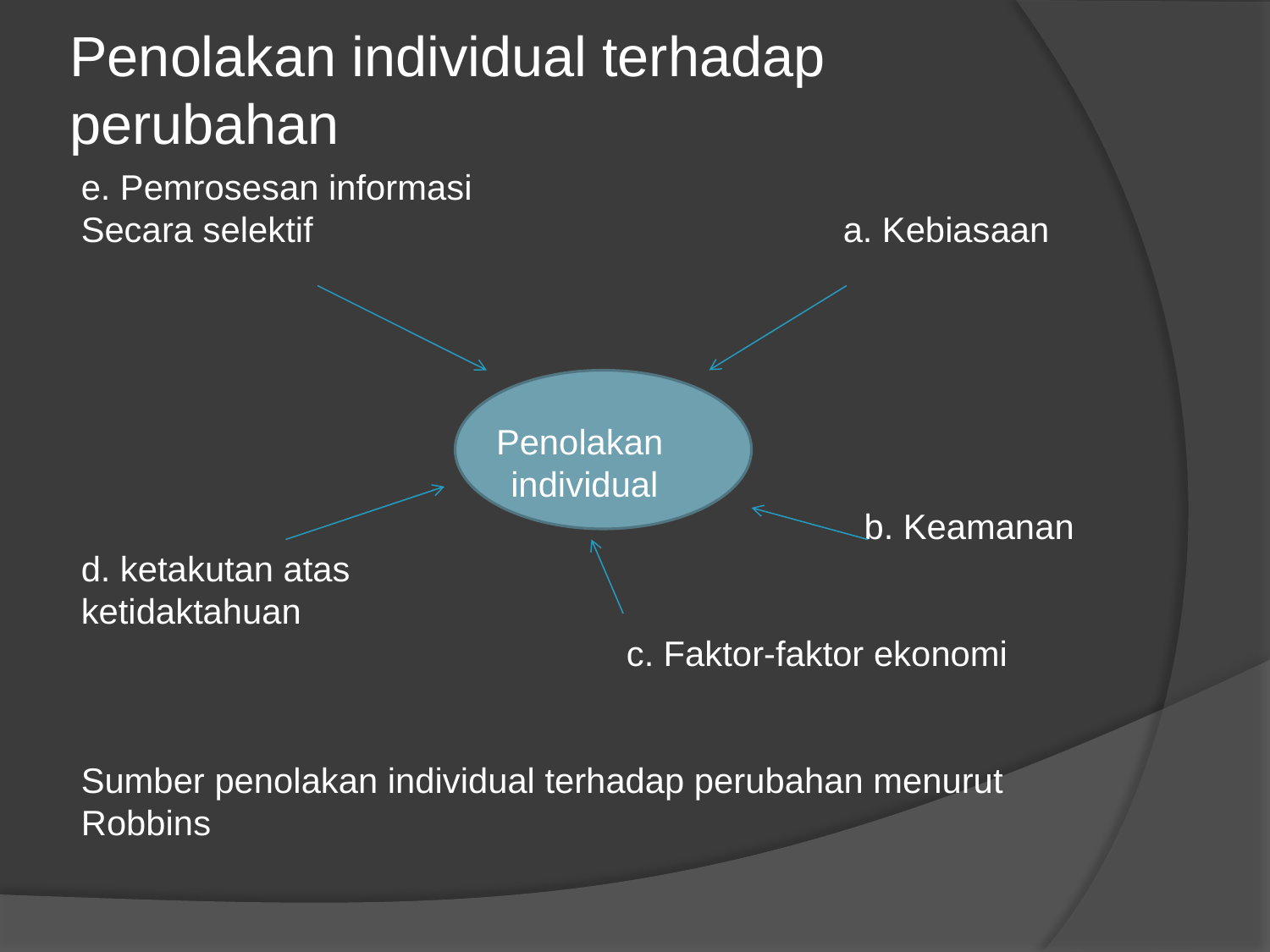

# Penolakan individual terhadap perubahan
e. Pemrosesan informasi
Secara selektif					a. Kebiasaan

Penolakan
individual
                                                                               b. Keamanan
d. ketakutan atas
ketidaktahuan
                                                        c. Faktor-faktor ekonomi

Sumber penolakan individual terhadap perubahan menurut Robbins